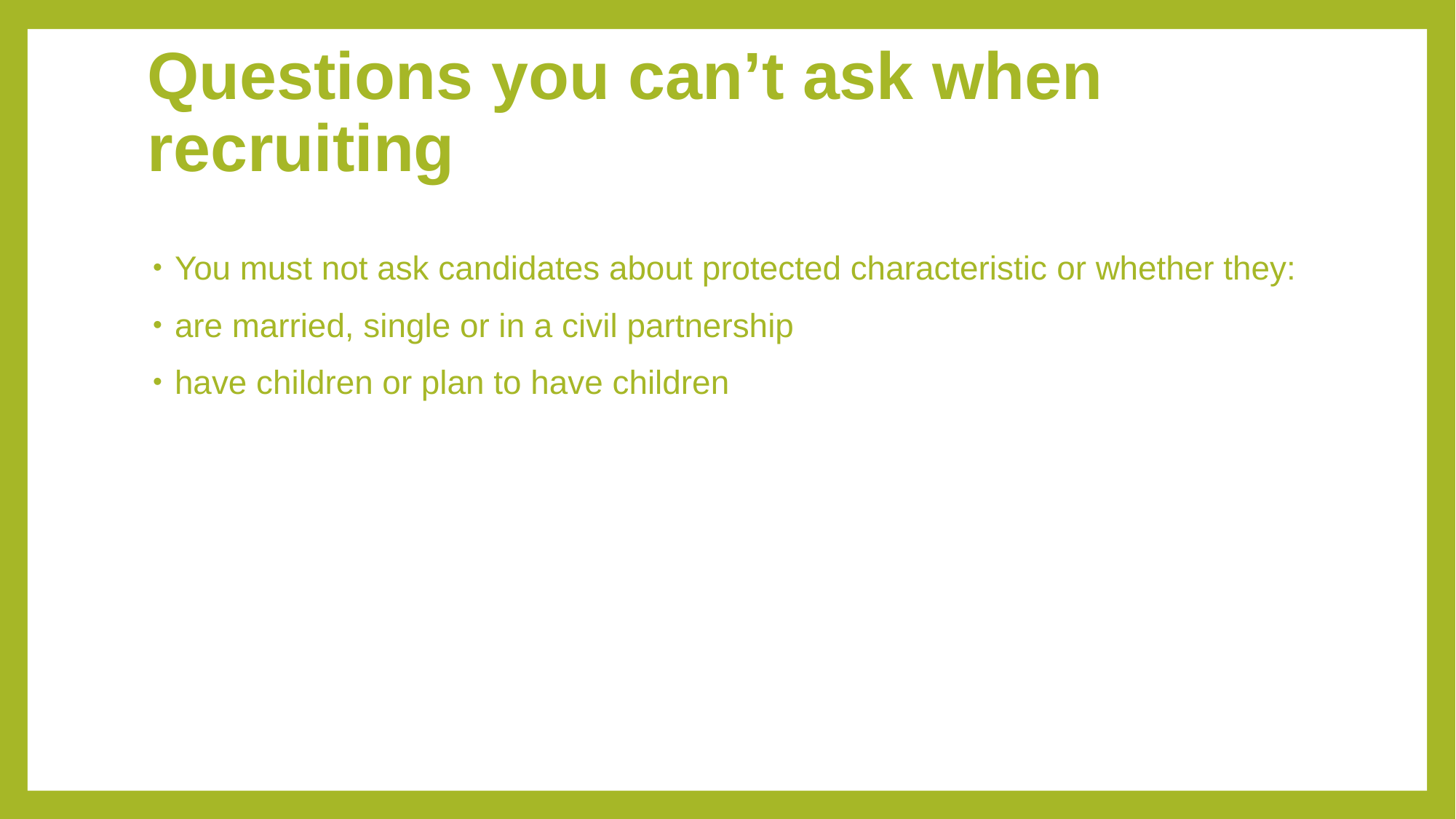

# Questions you can’t ask when recruiting
You must not ask candidates about protected characteristic or whether they:
are married, single or in a civil partnership
have children or plan to have children